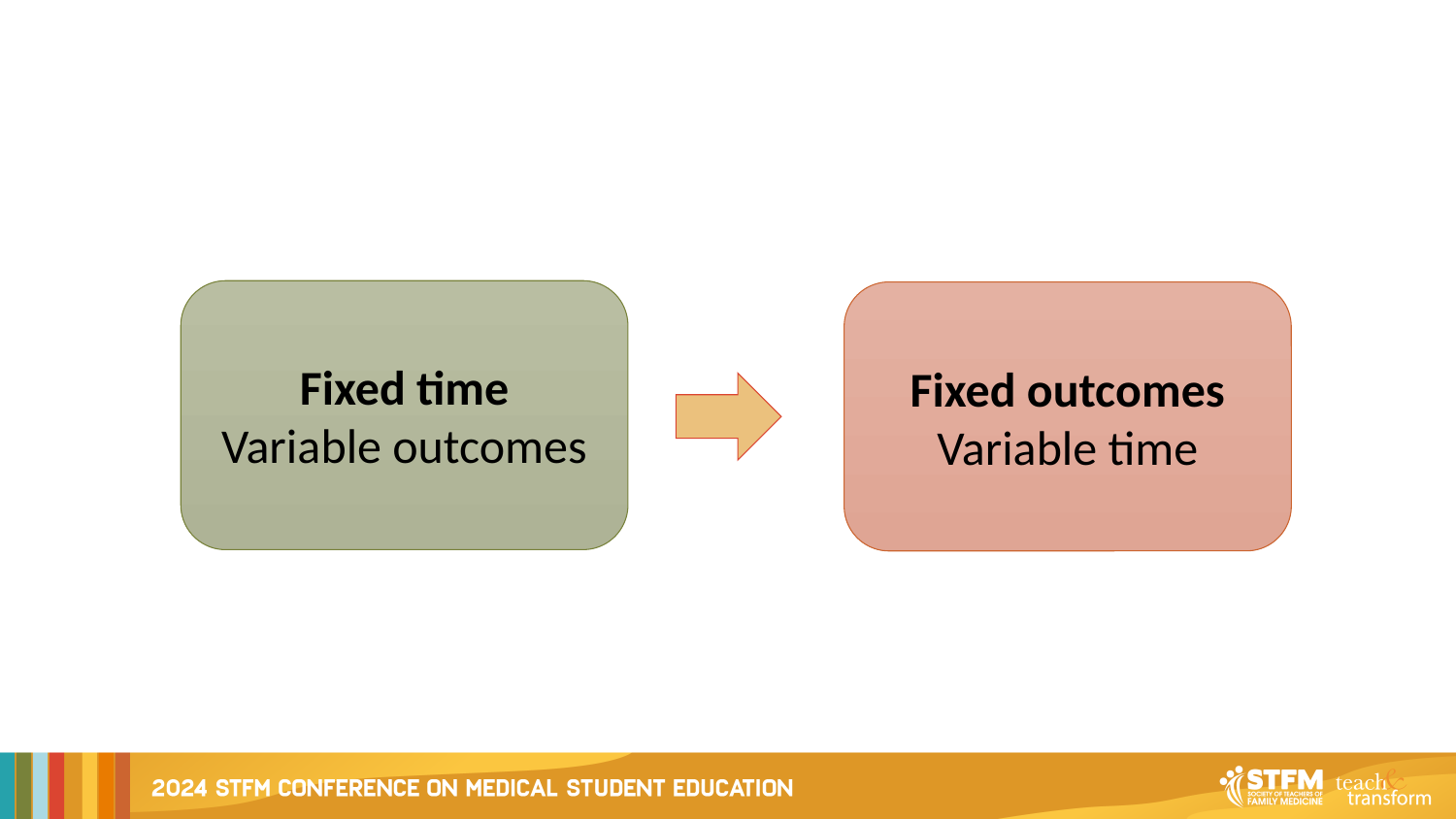

Fixed time
Variable outcomes
Fixed outcomes
Variable time